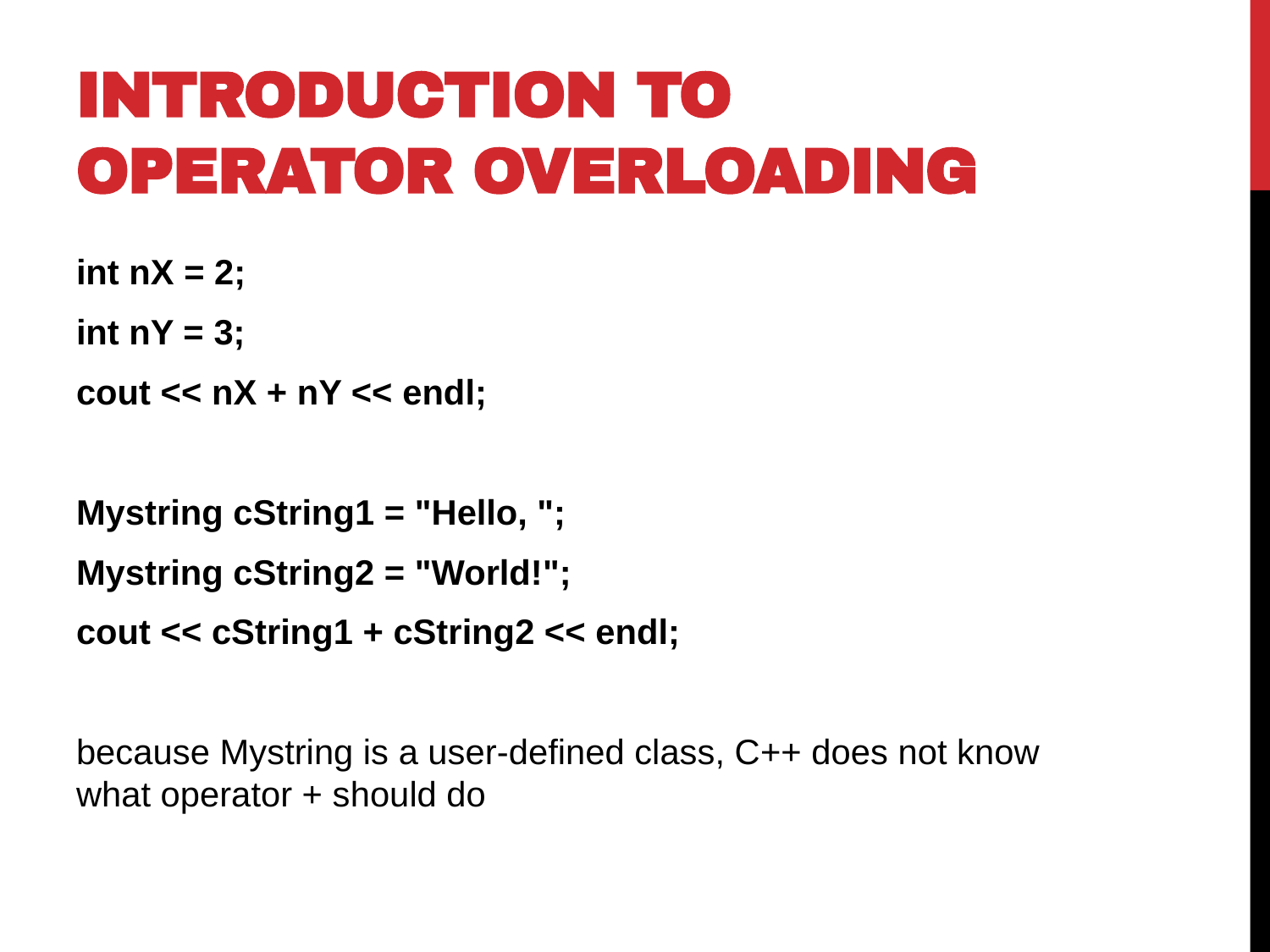

# Introduction to operator overloading
int nX = 2;
int nY = 3;
cout << nX + nY << endl;

Mystring cString1 = "Hello, ";
Mystring cString2 = "World!";
cout << cString1 + cString2 << endl;

because Mystring is a user-defined class, C++ does not know what operator + should do